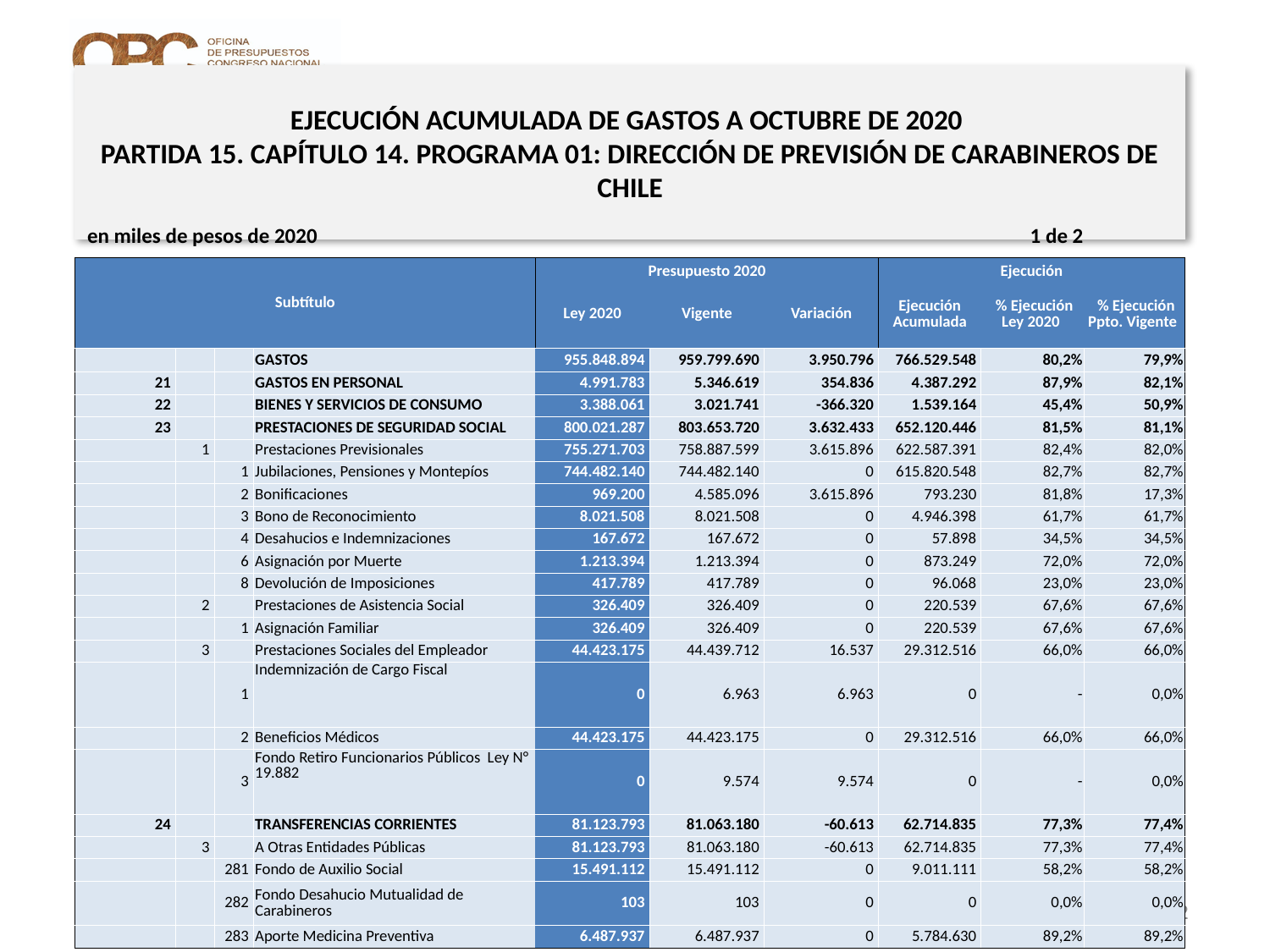

# EJECUCIÓN ACUMULADA DE GASTOS A OCTUBRE DE 2020 PARTIDA 15. CAPÍTULO 14. PROGRAMA 01: DIRECCIÓN DE PREVISIÓN DE CARABINEROS DE CHILE
en miles de pesos de 2020                                                                                                                                                   1 de 2
| Subtítulo |  |  |  | Presupuesto 2020 |  |  | Ejecución |  |  |
| --- | --- | --- | --- | --- | --- | --- | --- | --- | --- |
|  |  |  |  | Ley 2020 | Vigente | Variación | Ejecución Acumulada | % Ejecución Ley 2020 | % Ejecución Ppto. Vigente |
|  |  |  | GASTOS | 955.848.894 | 959.799.690 | 3.950.796 | 766.529.548 | 80,2% | 79,9% |
| 21 |  |  | GASTOS EN PERSONAL | 4.991.783 | 5.346.619 | 354.836 | 4.387.292 | 87,9% | 82,1% |
| 22 |  |  | BIENES Y SERVICIOS DE CONSUMO | 3.388.061 | 3.021.741 | -366.320 | 1.539.164 | 45,4% | 50,9% |
| 23 |  |  | PRESTACIONES DE SEGURIDAD SOCIAL | 800.021.287 | 803.653.720 | 3.632.433 | 652.120.446 | 81,5% | 81,1% |
|  | 1 |  | Prestaciones Previsionales | 755.271.703 | 758.887.599 | 3.615.896 | 622.587.391 | 82,4% | 82,0% |
|  |  | 1 | Jubilaciones, Pensiones y Montepíos | 744.482.140 | 744.482.140 | 0 | 615.820.548 | 82,7% | 82,7% |
|  |  | 2 | Bonificaciones | 969.200 | 4.585.096 | 3.615.896 | 793.230 | 81,8% | 17,3% |
|  |  | 3 | Bono de Reconocimiento | 8.021.508 | 8.021.508 | 0 | 4.946.398 | 61,7% | 61,7% |
|  |  | 4 | Desahucios e Indemnizaciones | 167.672 | 167.672 | 0 | 57.898 | 34,5% | 34,5% |
|  |  | 6 | Asignación por Muerte | 1.213.394 | 1.213.394 | 0 | 873.249 | 72,0% | 72,0% |
|  |  | 8 | Devolución de Imposiciones | 417.789 | 417.789 | 0 | 96.068 | 23,0% | 23,0% |
|  | 2 |  | Prestaciones de Asistencia Social | 326.409 | 326.409 | 0 | 220.539 | 67,6% | 67,6% |
|  |  | 1 | Asignación Familiar | 326.409 | 326.409 | 0 | 220.539 | 67,6% | 67,6% |
|  | 3 |  | Prestaciones Sociales del Empleador | 44.423.175 | 44.439.712 | 16.537 | 29.312.516 | 66,0% | 66,0% |
|  |  | 1 | Indemnización de Cargo Fiscal | 0 | 6.963 | 6.963 | 0 | - | 0,0% |
|  |  | 2 | Beneficios Médicos | 44.423.175 | 44.423.175 | 0 | 29.312.516 | 66,0% | 66,0% |
|  |  | 3 | Fondo Retiro Funcionarios Públicos Ley N° 19.882 | 0 | 9.574 | 9.574 | 0 | - | 0,0% |
| 24 |  |  | TRANSFERENCIAS CORRIENTES | 81.123.793 | 81.063.180 | -60.613 | 62.714.835 | 77,3% | 77,4% |
|  | 3 |  | A Otras Entidades Públicas | 81.123.793 | 81.063.180 | -60.613 | 62.714.835 | 77,3% | 77,4% |
|  |  | 281 | Fondo de Auxilio Social | 15.491.112 | 15.491.112 | 0 | 9.011.111 | 58,2% | 58,2% |
|  |  | 282 | Fondo Desahucio Mutualidad de Carabineros | 103 | 103 | 0 | 0 | 0,0% | 0,0% |
|  |  | 283 | Aporte Medicina Preventiva | 6.487.937 | 6.487.937 | 0 | 5.784.630 | 89,2% | 89,2% |
22